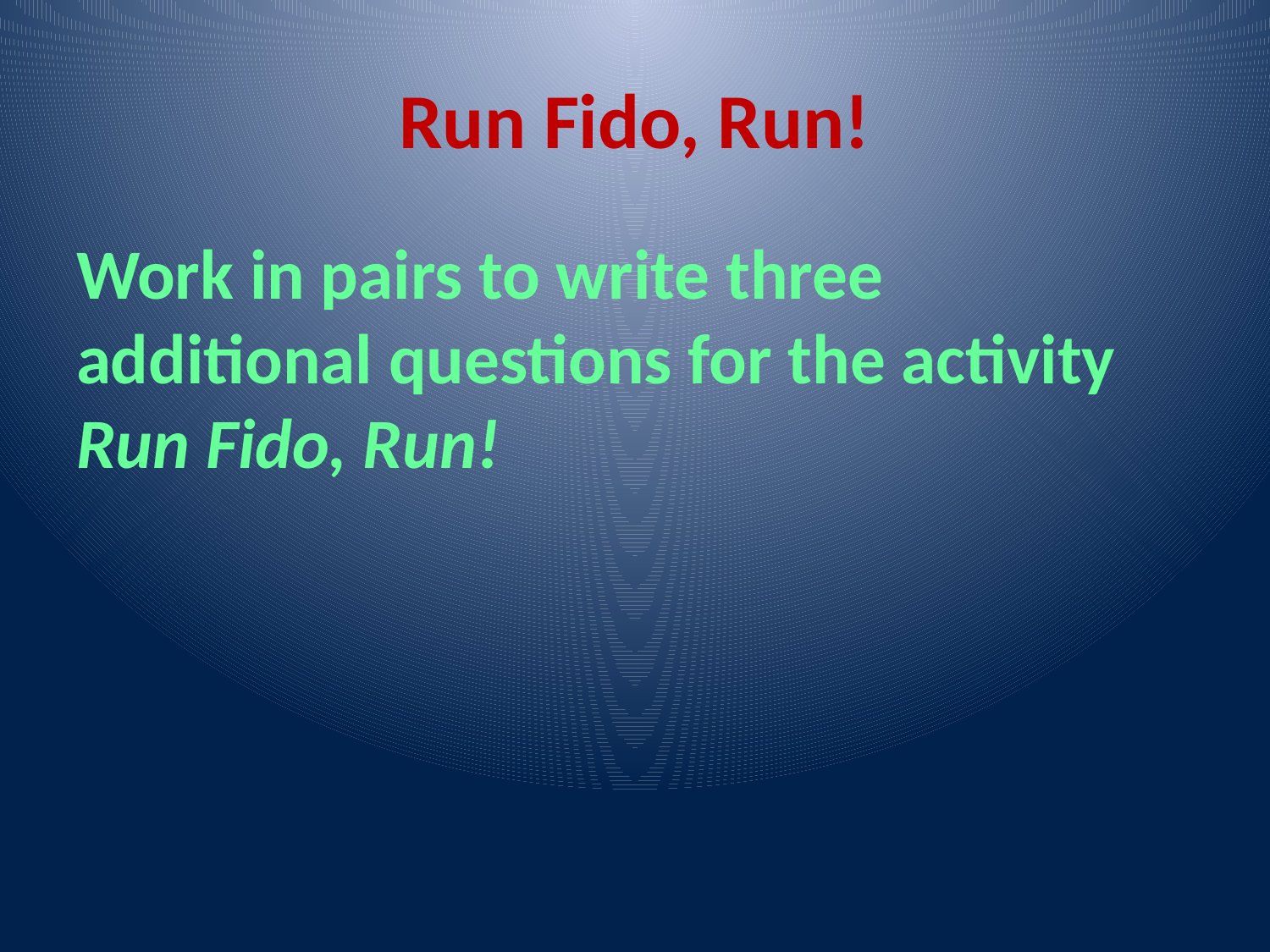

# Run Fido, Run!
Work in pairs to write three additional questions for the activity Run Fido, Run!